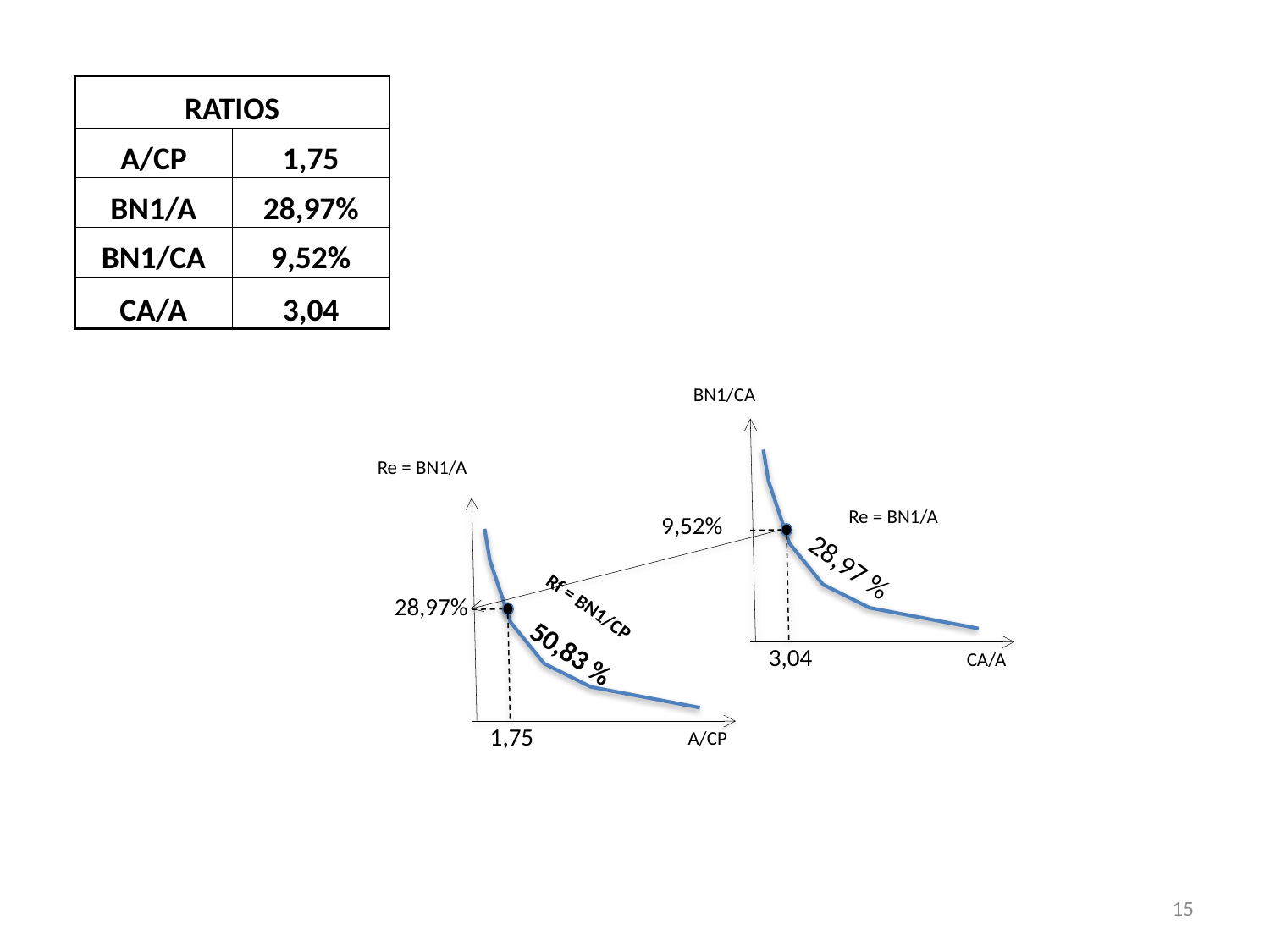

| RATIOS |  |
| --- | --- |
| A/CP | 1,75 |
| BN1/A | 28,97% |
| BN1/CA | 9,52% |
| CA/A | 3,04 |
BN1/CA
Re = BN1/A

Re = BN1/A
9,52%

28,97 %
28,97%

Rf = BN1/CP
3,04
CA/A
50,83 %
1,75
A/CP
15